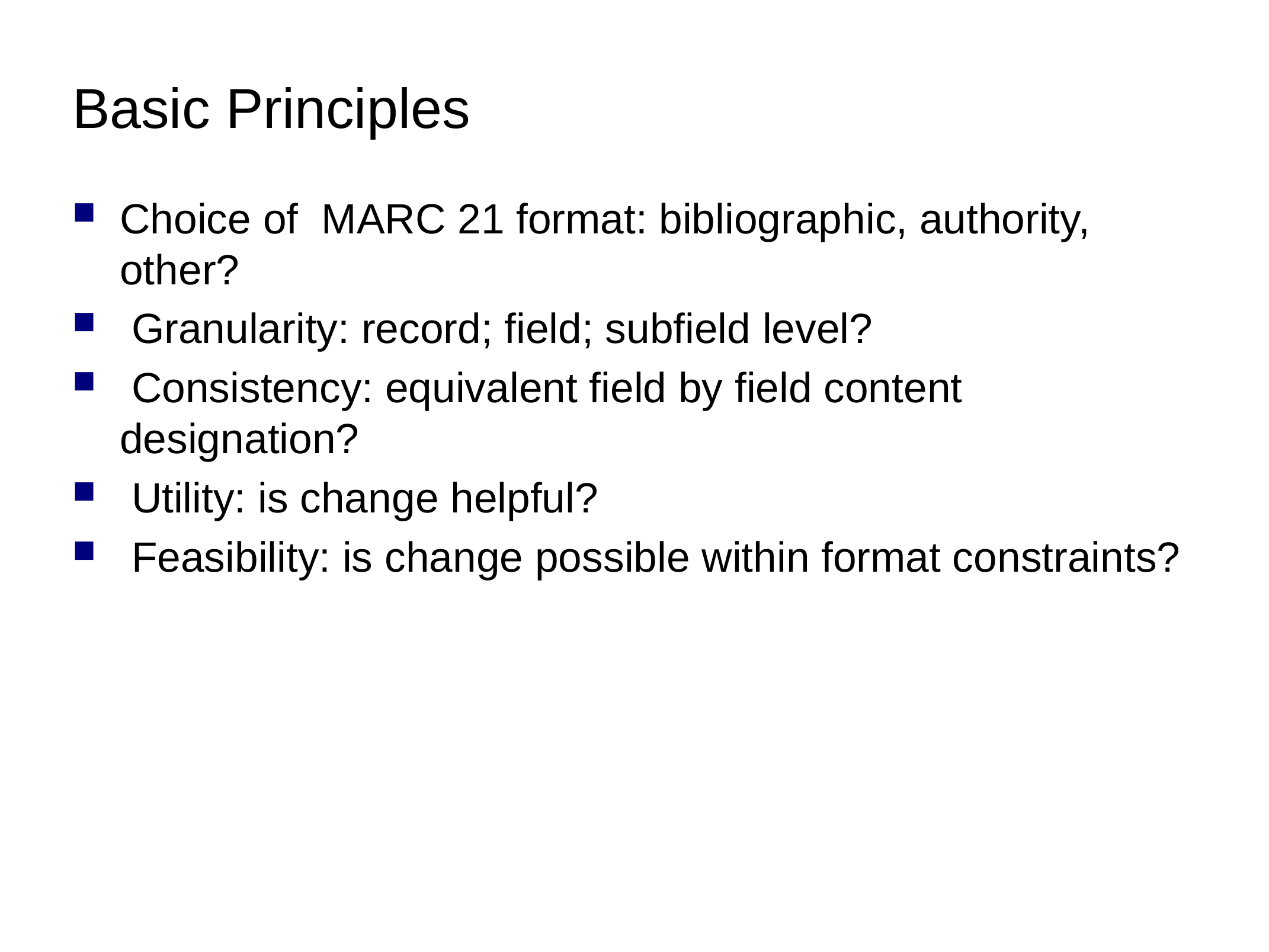

# Basic Principles
Choice of  MARC 21 format: bibliographic, authority, other?
 Granularity: record; field; subfield level?
 Consistency: equivalent field by field content designation?
 Utility: is change helpful?
 Feasibility: is change possible within format constraints?